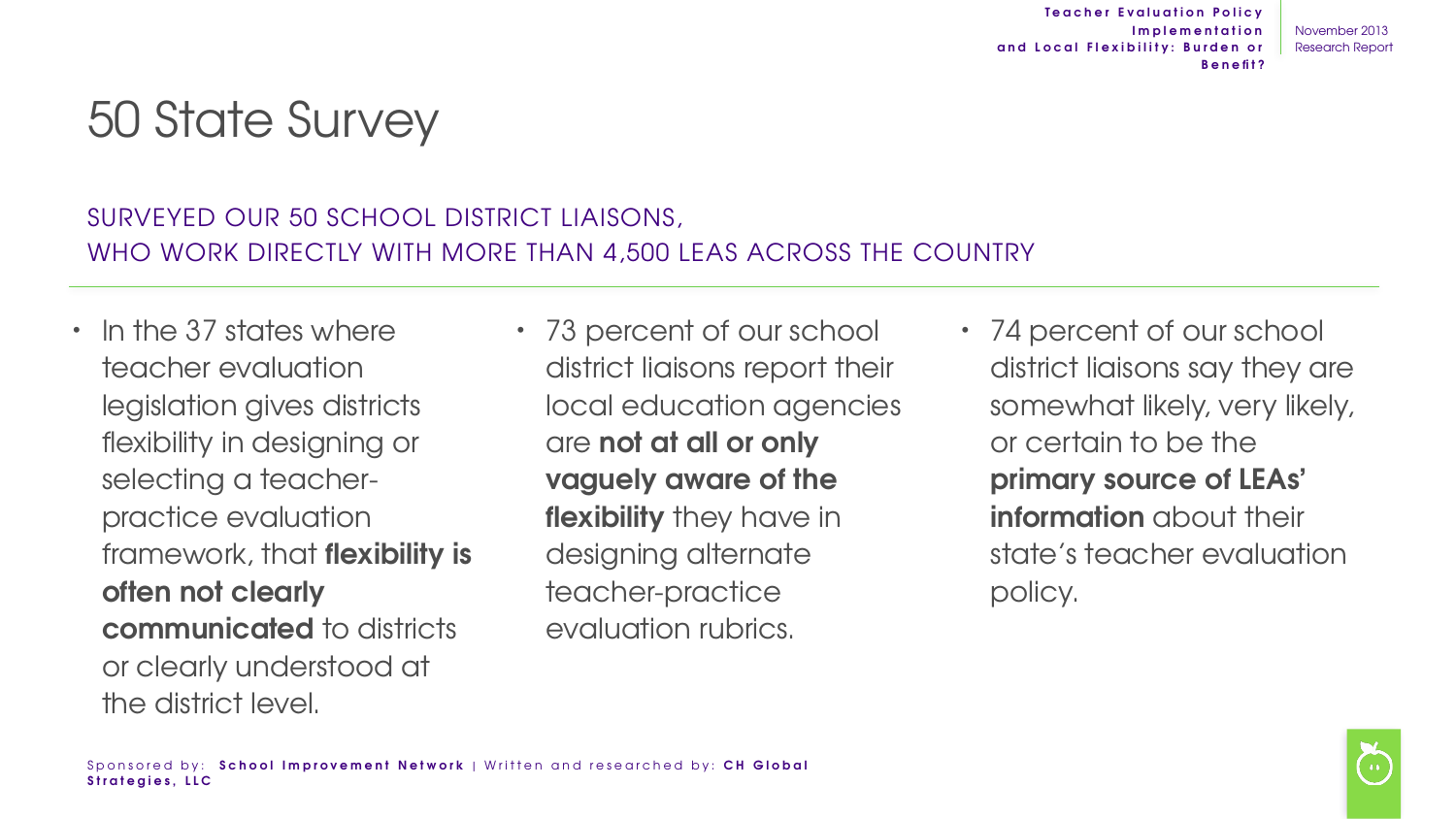

# 50 State Survey
Surveyed our 50 school district liaisons,
who work directly with more than 4,500 LEAs across the country
In the 37 states where teacher evaluation legislation gives districts flexibility in designing or selecting a teacher-practice evaluation framework, that flexibility is often not clearly communicated to districts or clearly understood at the district level.

73 percent of our school district liaisons report their local education agencies are not at all or only vaguely aware of the flexibility they have in designing alternate teacher-practice evaluation rubrics.
74 percent of our school district liaisons say they are somewhat likely, very likely, or certain to be the primary source of LEAs’ information about their state’s teacher evaluation policy.